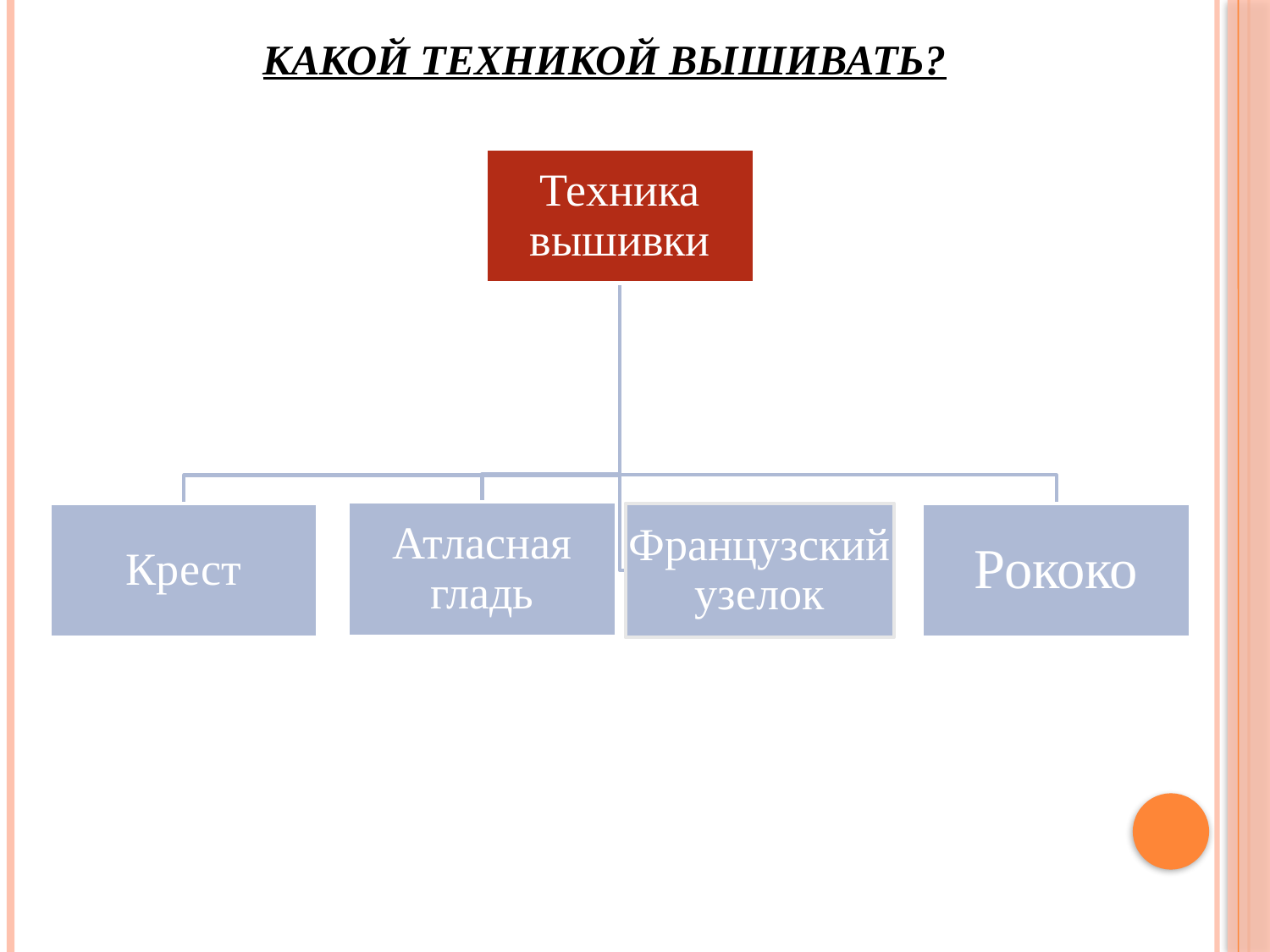

# Какой техникой вышивать?
Техника вышивки
Крест
Атласная гладь
Рококо
Французский узелок